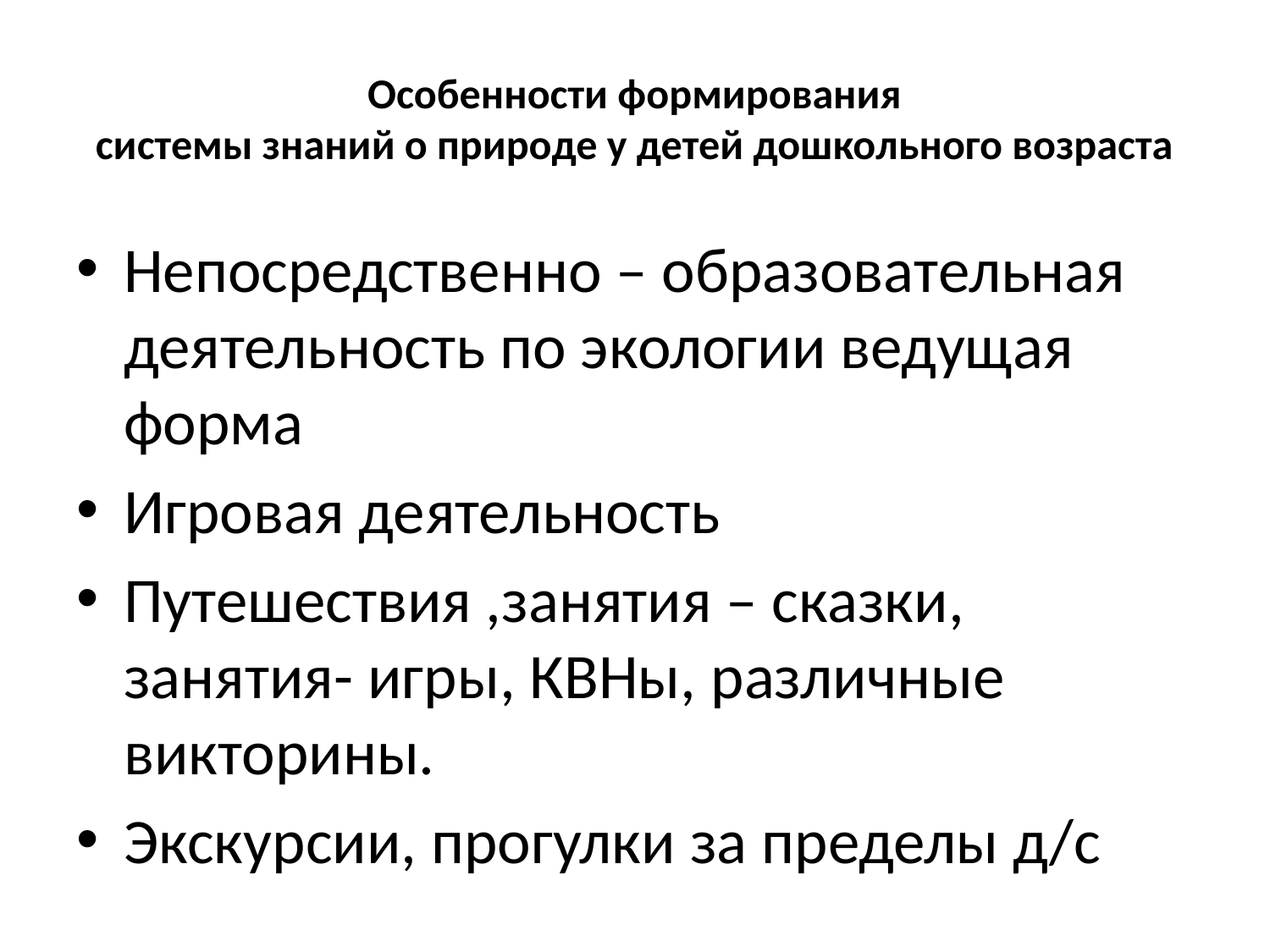

# Особенности формирования системы знаний о природе у детей дошкольного возраста
Непосредственно – образовательная деятельность по экологии ведущая форма
Игровая деятельность
Путешествия ,занятия – сказки, занятия- игры, КВНы, различные викторины.
Экскурсии, прогулки за пределы д/c